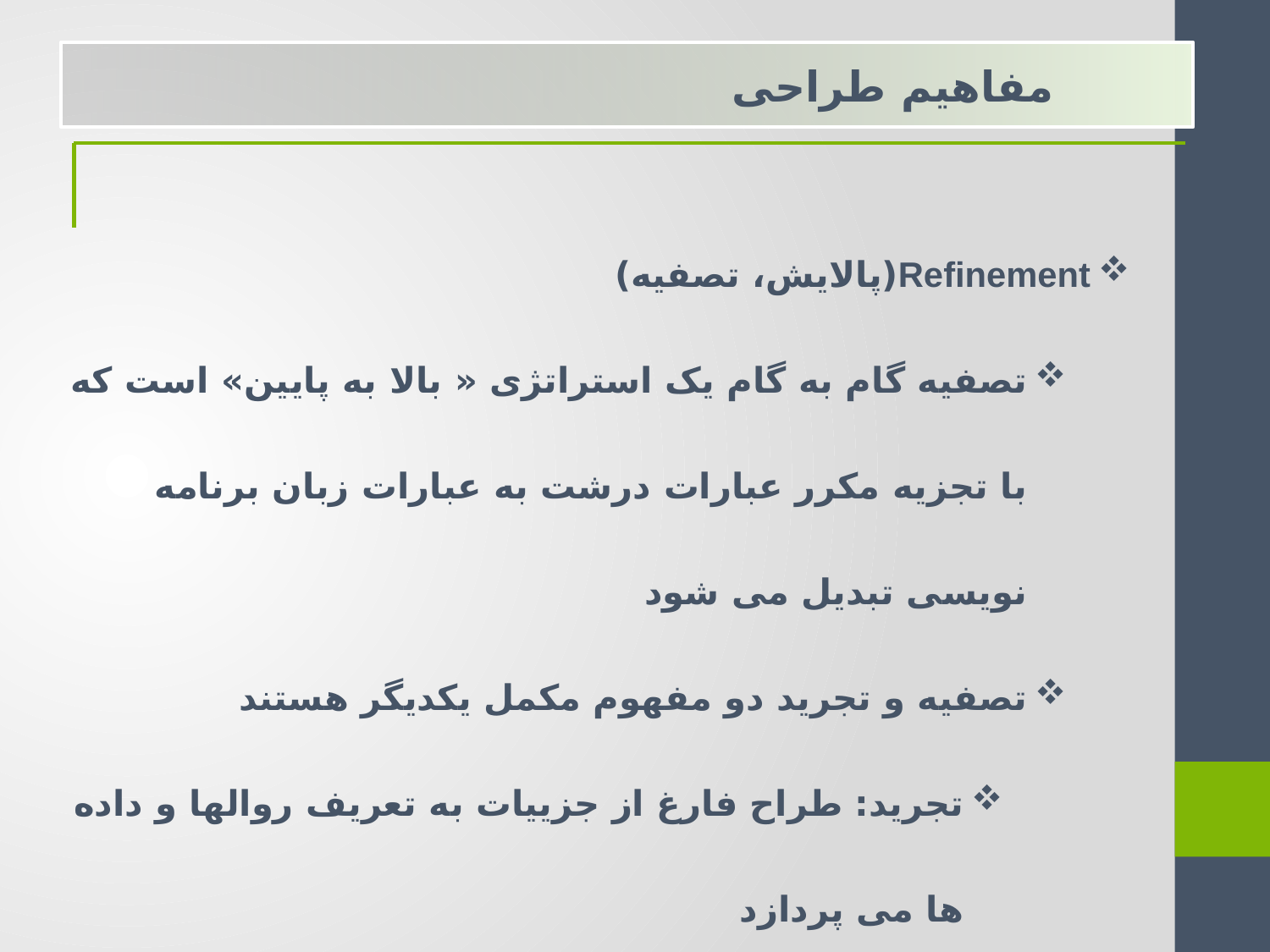

مفاهیم طراحی
Refinement(پالایش، تصفیه)
تصفیه گام به گام یک استراتژی « بالا به پایین» است که با تجزیه مکرر عبارات درشت به عبارات زبان برنامه نویسی تبدیل می شود
تصفیه و تجرید دو مفهوم مکمل یکدیگر هستند
تجرید: طراح فارغ از جزییات به تعریف روالها و داده ها می پردازد
تصفیه: با پیشرفت طراحی جزییات هر بیشتری بازنمایی می شود